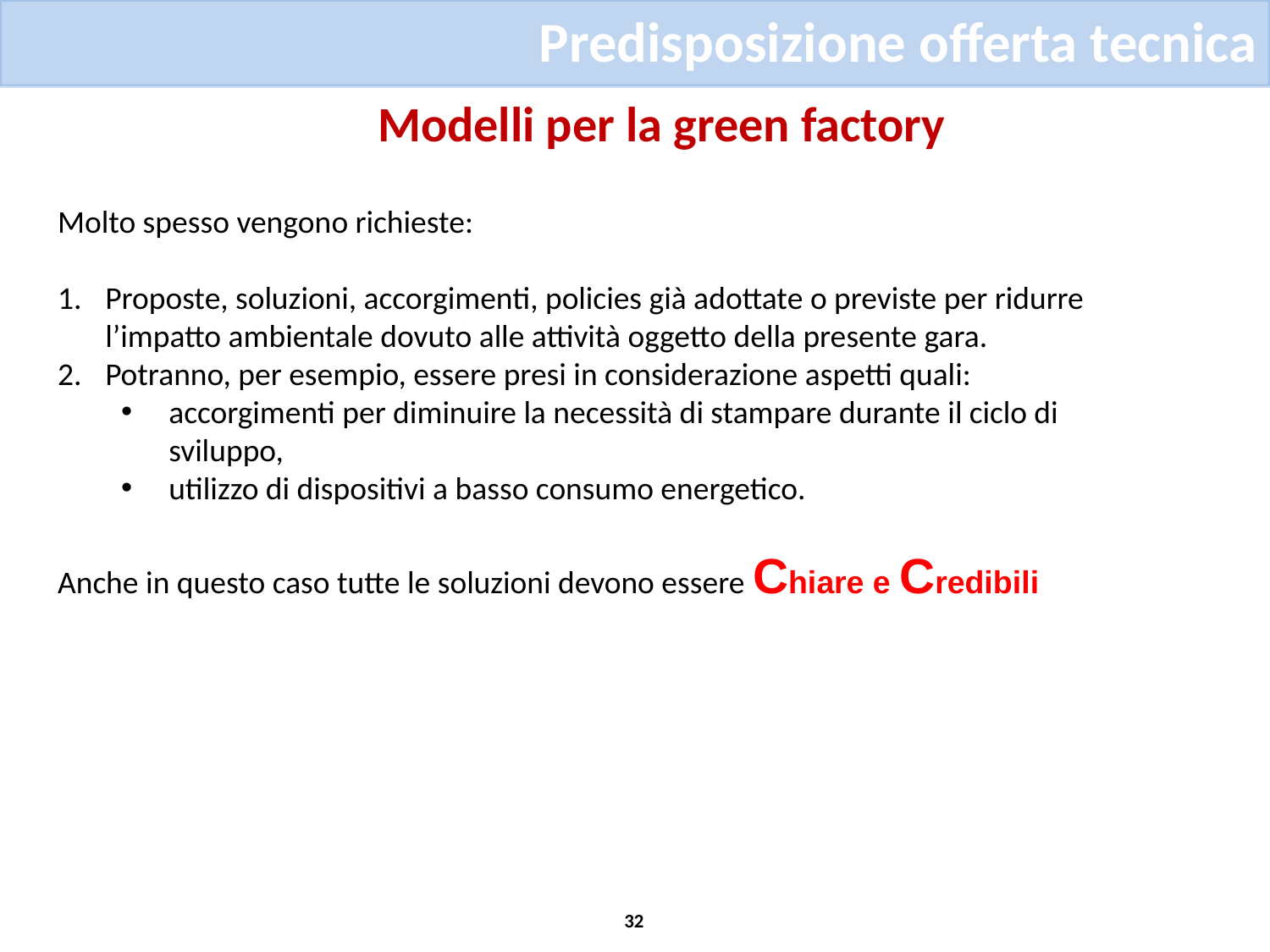

Predisposizione offerta tecnica
Modelli per la green factory

Molto spesso vengono richieste:

Proposte, soluzioni, accorgimenti, policies già adottate o previste per ridurre l’impatto ambientale dovuto alle attività oggetto della presente gara.
Potranno, per esempio, essere presi in considerazione aspetti quali:
accorgimenti per diminuire la necessità di stampare durante il ciclo di sviluppo,
utilizzo di dispositivi a basso consumo energetico.

Anche in questo caso tutte le soluzioni devono essere Chiare e Credibili

32